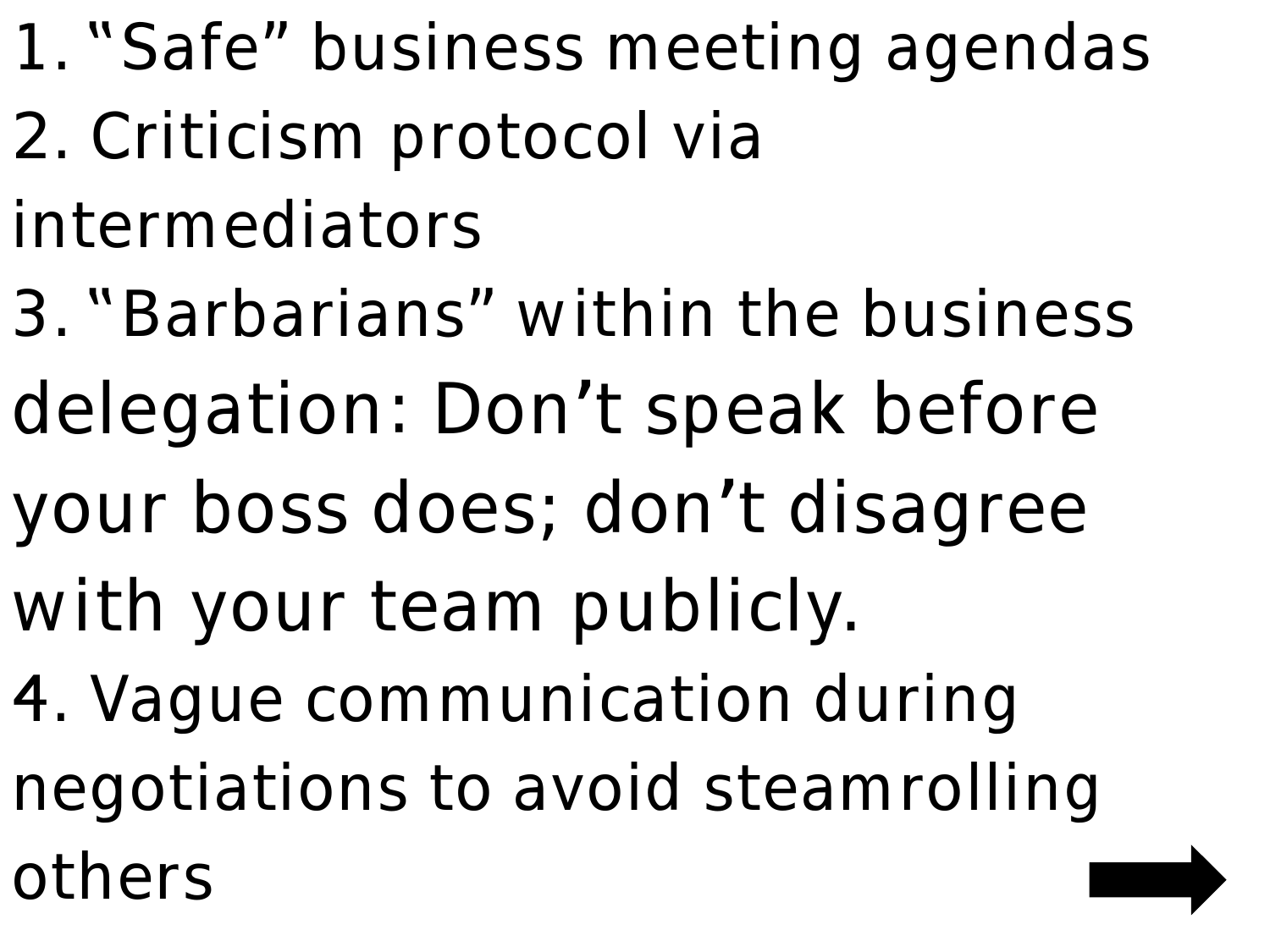

1. “Safe” business meeting agendas
2. Criticism protocol via
intermediators
3. “Barbarians” within the business
delegation: Don’t speak before
your boss does; don’t disagree
with your team publicly.
4. Vague communication during
negotiations to avoid steamrolling
others